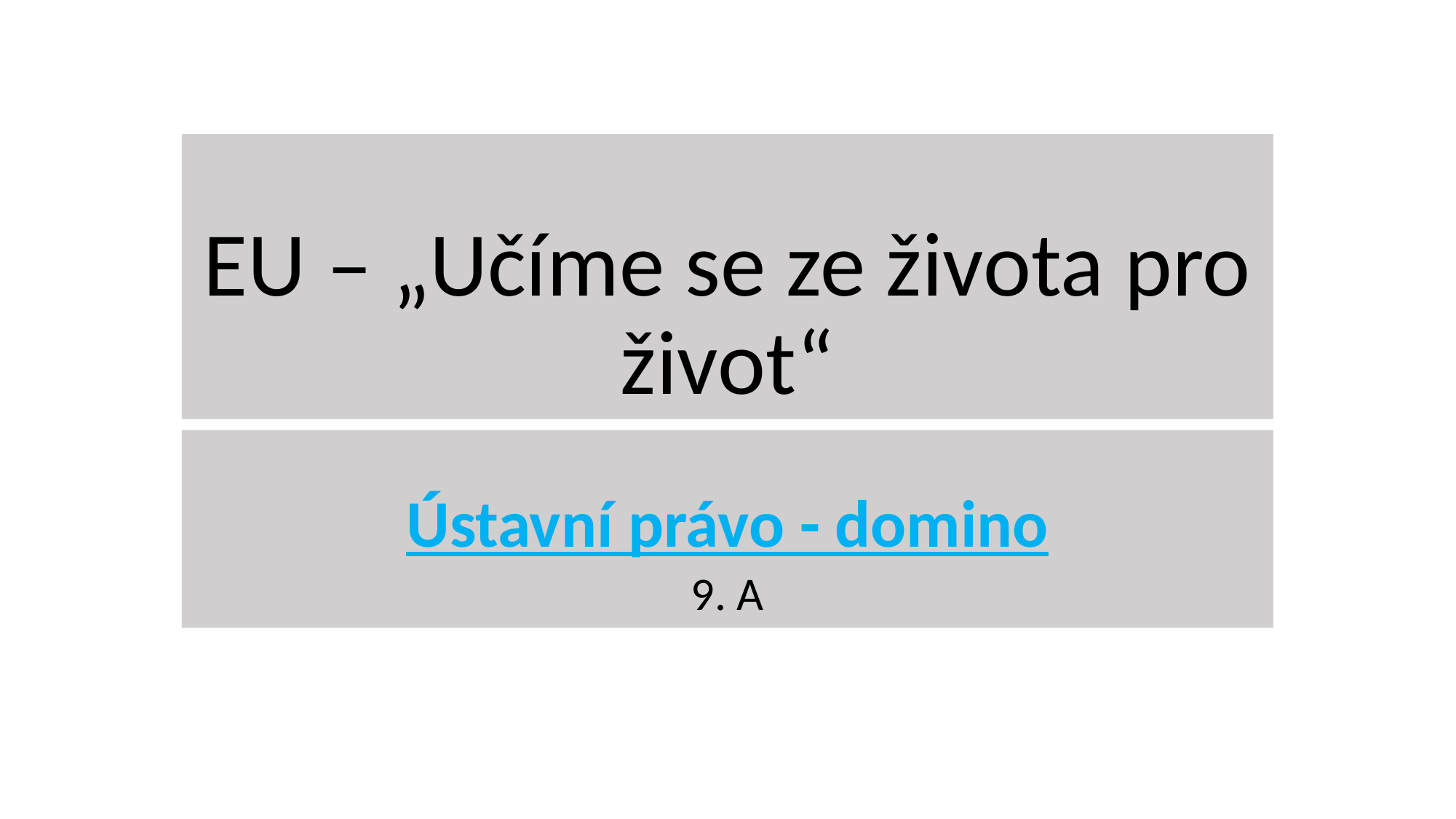

# EU – „Učíme se ze života pro život“

Ústavní právo - domino
9. A